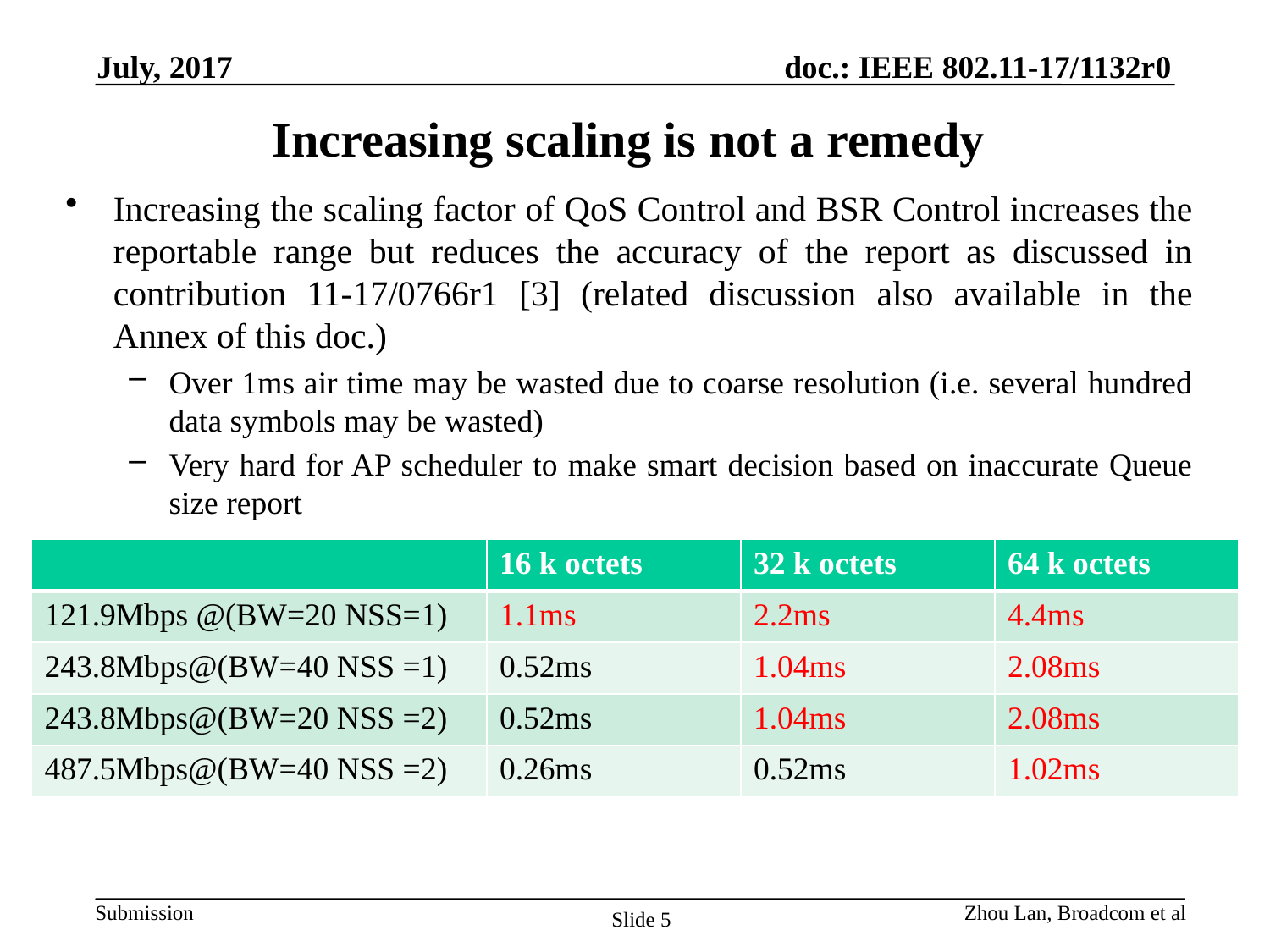

July, 2017
# Increasing scaling is not a remedy
Increasing the scaling factor of QoS Control and BSR Control increases the reportable range but reduces the accuracy of the report as discussed in contribution 11-17/0766r1 [3] (related discussion also available in the Annex of this doc.)
Over 1ms air time may be wasted due to coarse resolution (i.e. several hundred data symbols may be wasted)
Very hard for AP scheduler to make smart decision based on inaccurate Queue size report

|  | 16 k octets | 32 k octets | 64 k octets |
| --- | --- | --- | --- |
| 121.9Mbps @(BW=20 NSS=1) | 1.1ms | 2.2ms | 4.4ms |
| 243.8Mbps@(BW=40 NSS =1) | 0.52ms | 1.04ms | 2.08ms |
| 243.8Mbps@(BW=20 NSS =2) | 0.52ms | 1.04ms | 2.08ms |
| 487.5Mbps@(BW=40 NSS =2) | 0.26ms | 0.52ms | 1.02ms |
Zhou Lan, Broadcom et al
Slide 5